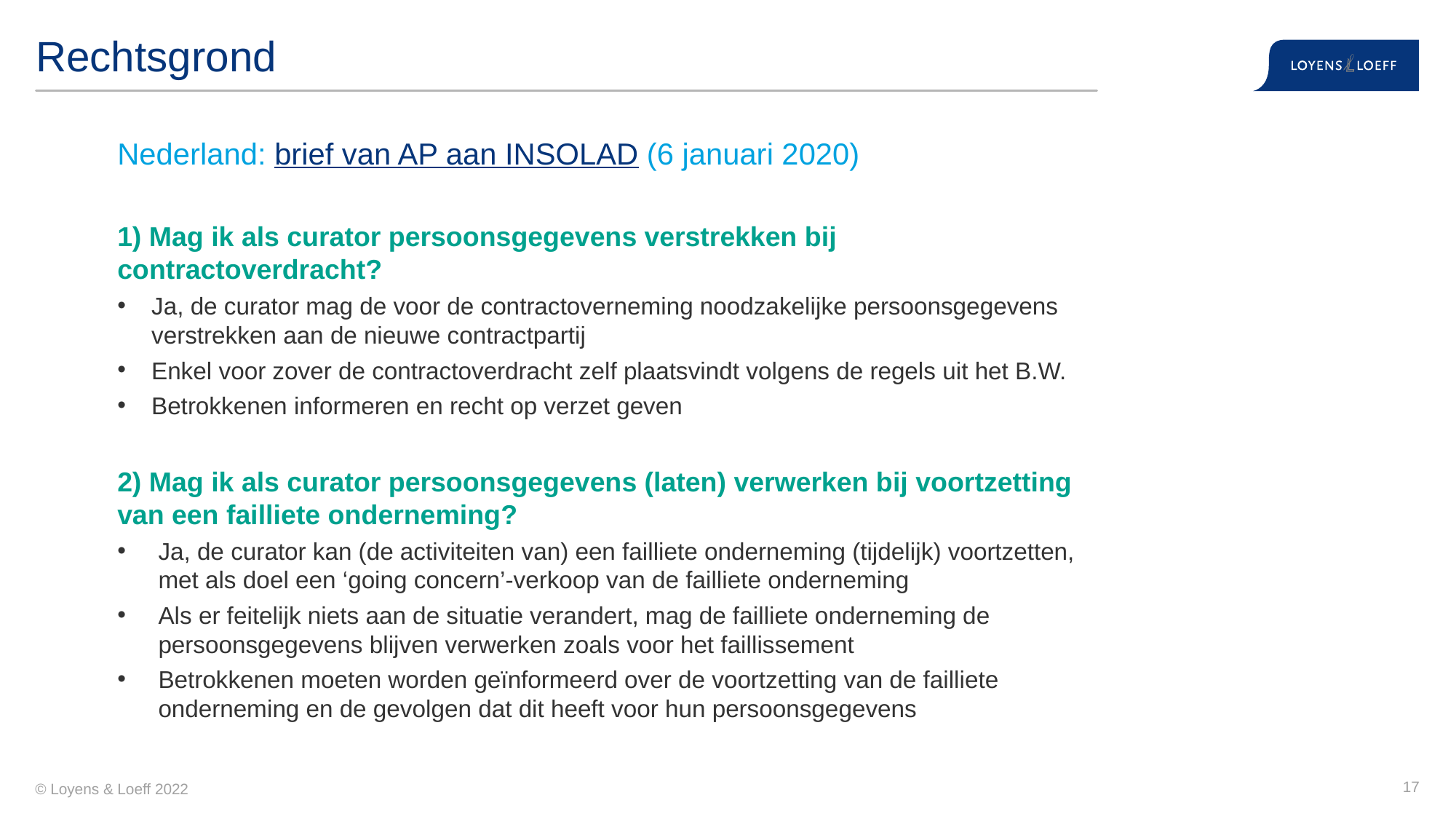

# Rechtsgrond
Nederland: brief van AP aan INSOLAD (6 januari 2020)

1) Mag ik als curator persoonsgegevens verstrekken bij contractoverdracht?
Ja, de curator mag de voor de contractoverneming noodzakelijke persoonsgegevens verstrekken aan de nieuwe contractpartij
Enkel voor zover de contractoverdracht zelf plaatsvindt volgens de regels uit het B.W.
Betrokkenen informeren en recht op verzet geven

2) Mag ik als curator persoonsgegevens (laten) verwerken bij voortzetting van een failliete onderneming?
Ja, de curator kan (de activiteiten van) een failliete onderneming (tijdelijk) voortzetten, met als doel een ‘going concern’-verkoop van de failliete onderneming
Als er feitelijk niets aan de situatie verandert, mag de failliete onderneming de persoonsgegevens blijven verwerken zoals voor het faillissement
Betrokkenen moeten worden geïnformeerd over de voortzetting van de failliete onderneming en de gevolgen dat dit heeft voor hun persoonsgegevens